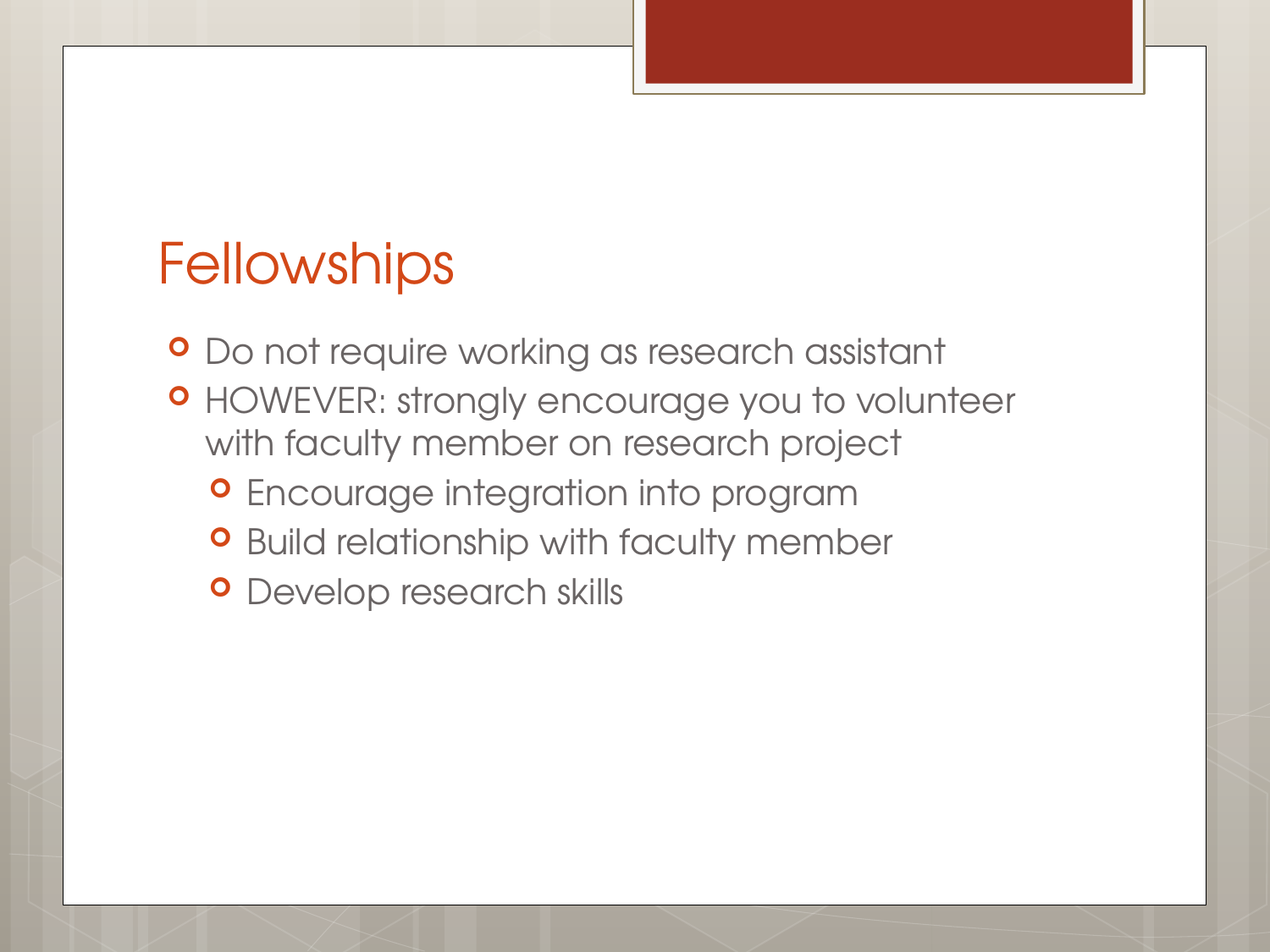

# Fellowships
Do not require working as research assistant
HOWEVER: strongly encourage you to volunteer with faculty member on research project
Encourage integration into program
Build relationship with faculty member
Develop research skills